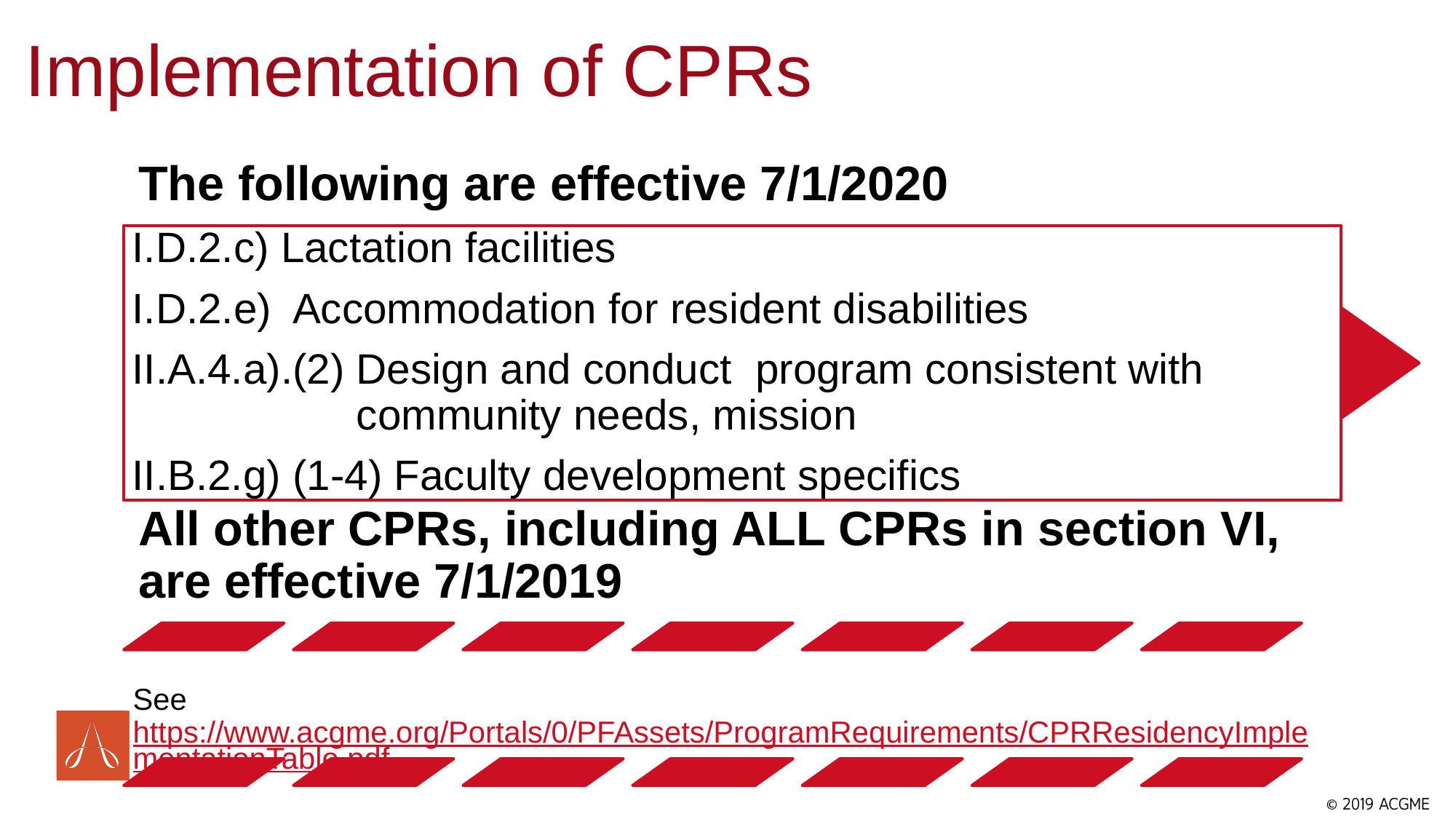

Implementation of CPRs
The following are effective 7/1/2020
I.D.2.c) Lactation facilities
I.D.2.e)  Accommodation for resident disabilities
II.A.4.a).(2) Design and conduct  program consistent with
                   community needs, mission
II.B.2.g) (1-4) Faculty development specifics
All other CPRs, including ALL CPRs in section VI, are effective 7/1/2019
See https://www.acgme.org/Portals/0/PFAssets/ProgramRequirements/CPRResidencyImplementationTable.pdf
© 2019 ACGME